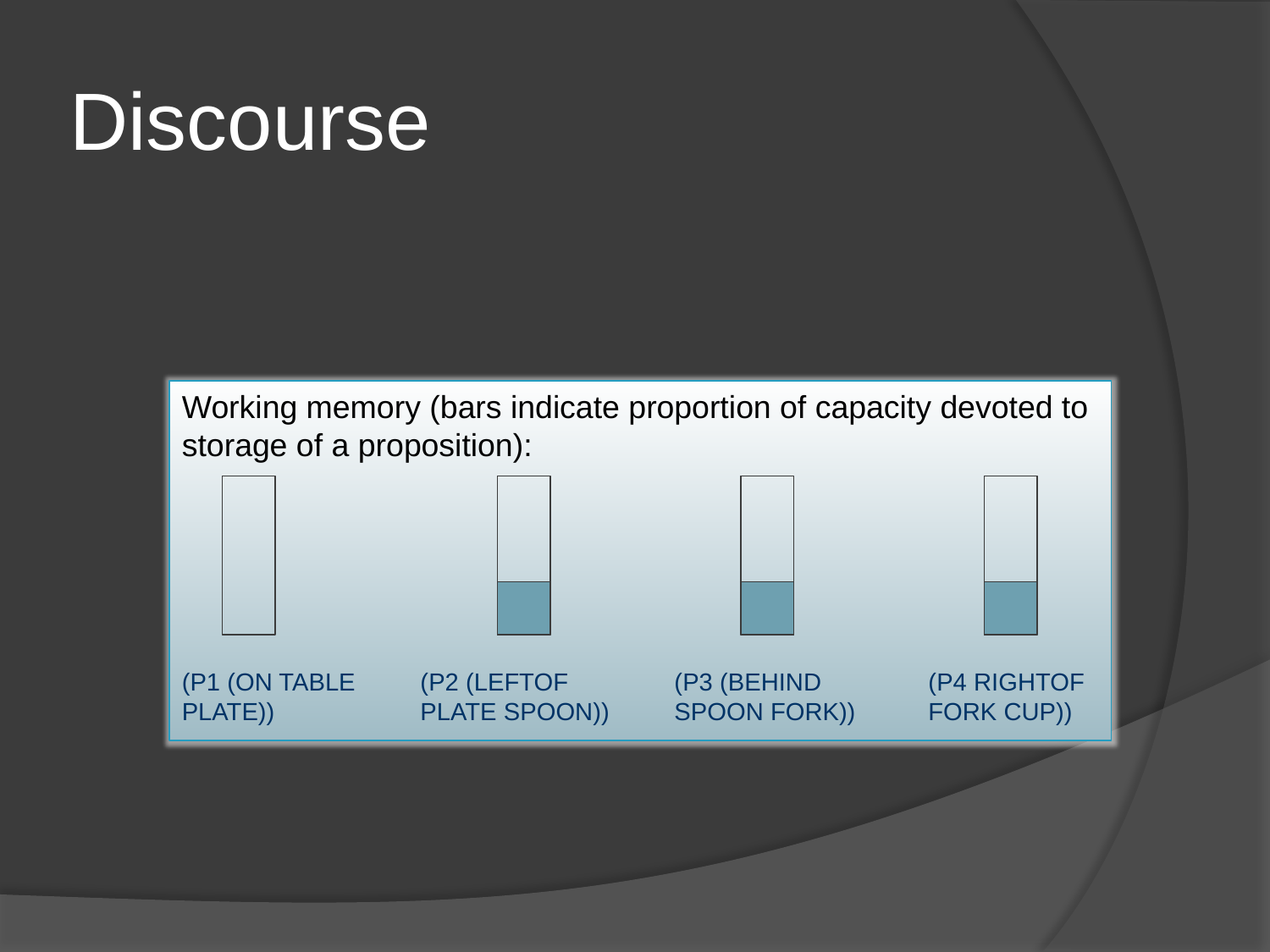

# Discourse

Working memory (bars indicate proportion of capacity devoted to storage of a proposition):

(P1 (ON TABLE 	(P2 (LEFTOF	(P3 (BEHIND	(P4 RIGHTOF
PLATE))	PLATE SPOON))	SPOON FORK))	FORK CUP))